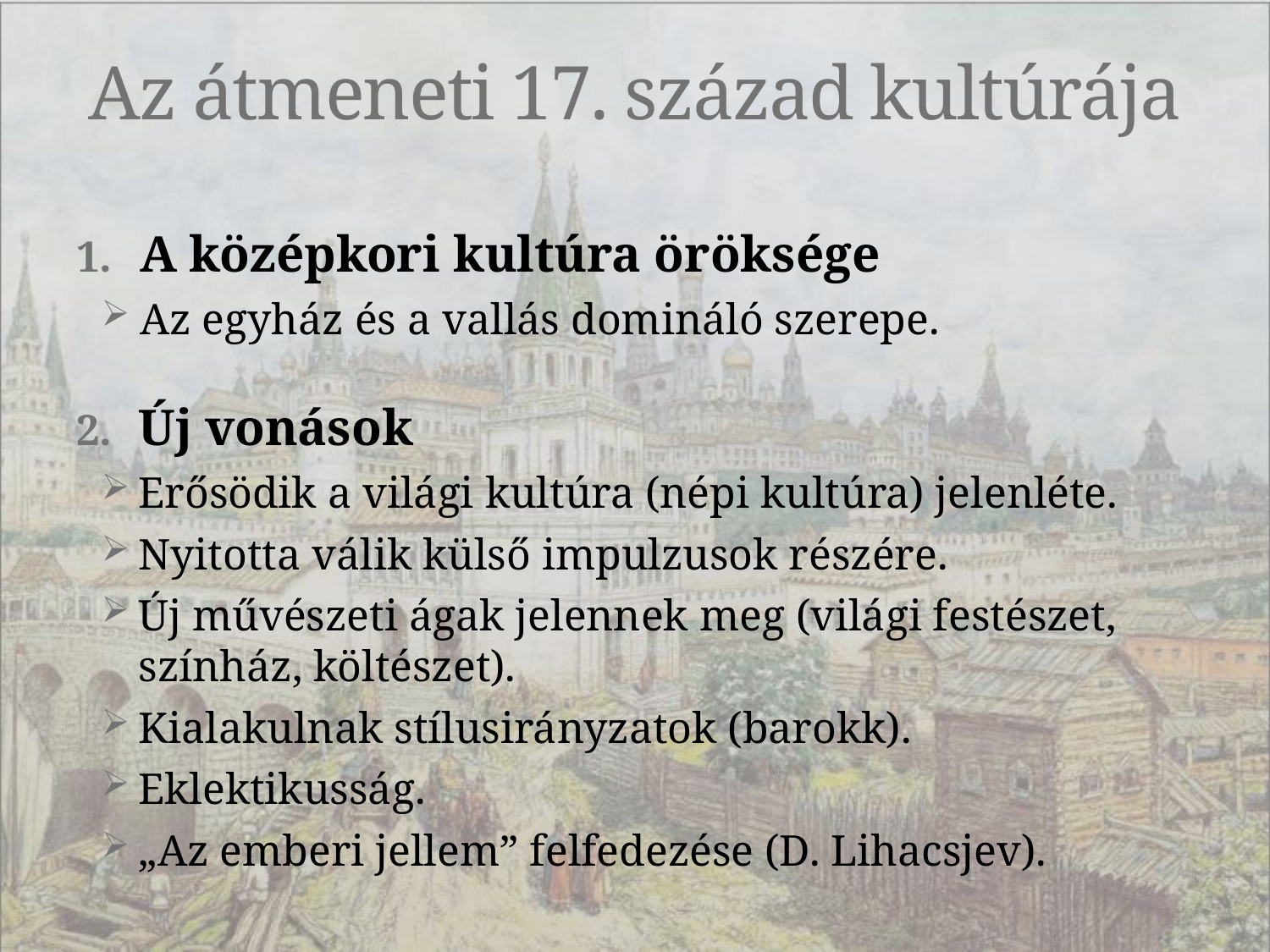

# Az átmeneti 17. század kultúrája
A középkori kultúra öröksége
Az egyház és a vallás domináló szerepe.
Új vonások
Erősödik a világi kultúra (népi kultúra) jelenléte.
Nyitotta válik külső impulzusok részére.
Új művészeti ágak jelennek meg (világi festészet, színház, költészet).
Kialakulnak stílusirányzatok (barokk).
Eklektikusság.
„Az emberi jellem” felfedezése (D. Lihacsjev).